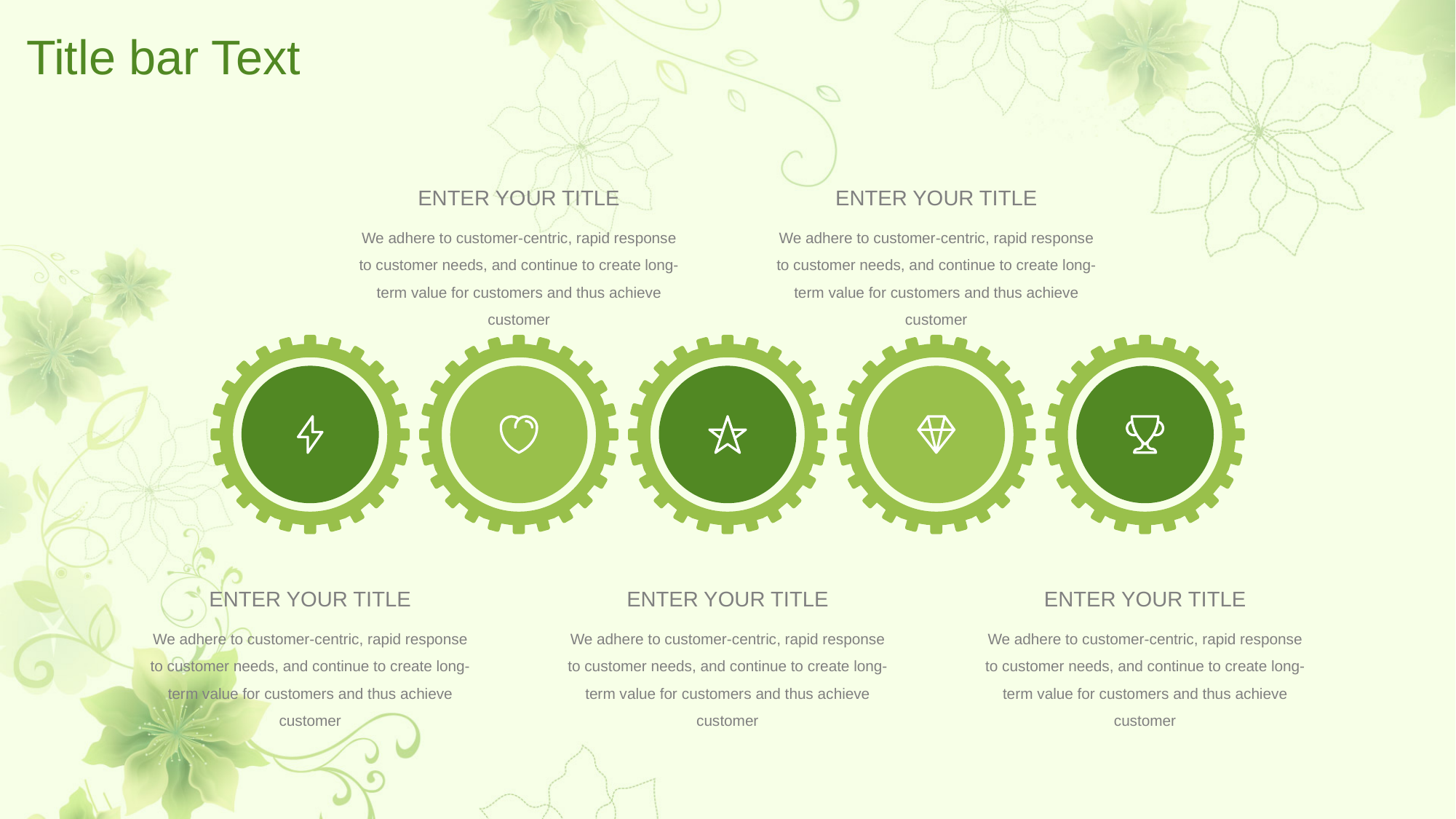

# Title bar Text
ENTER YOUR TITLE
We adhere to customer-centric, rapid response to customer needs, and continue to create long-term value for customers and thus achieve customer
ENTER YOUR TITLE
We adhere to customer-centric, rapid response to customer needs, and continue to create long-term value for customers and thus achieve customer

ENTER YOUR TITLE
We adhere to customer-centric, rapid response to customer needs, and continue to create long-term value for customers and thus achieve customer
ENTER YOUR TITLE
We adhere to customer-centric, rapid response to customer needs, and continue to create long-term value for customers and thus achieve customer
ENTER YOUR TITLE
We adhere to customer-centric, rapid response to customer needs, and continue to create long-term value for customers and thus achieve customer